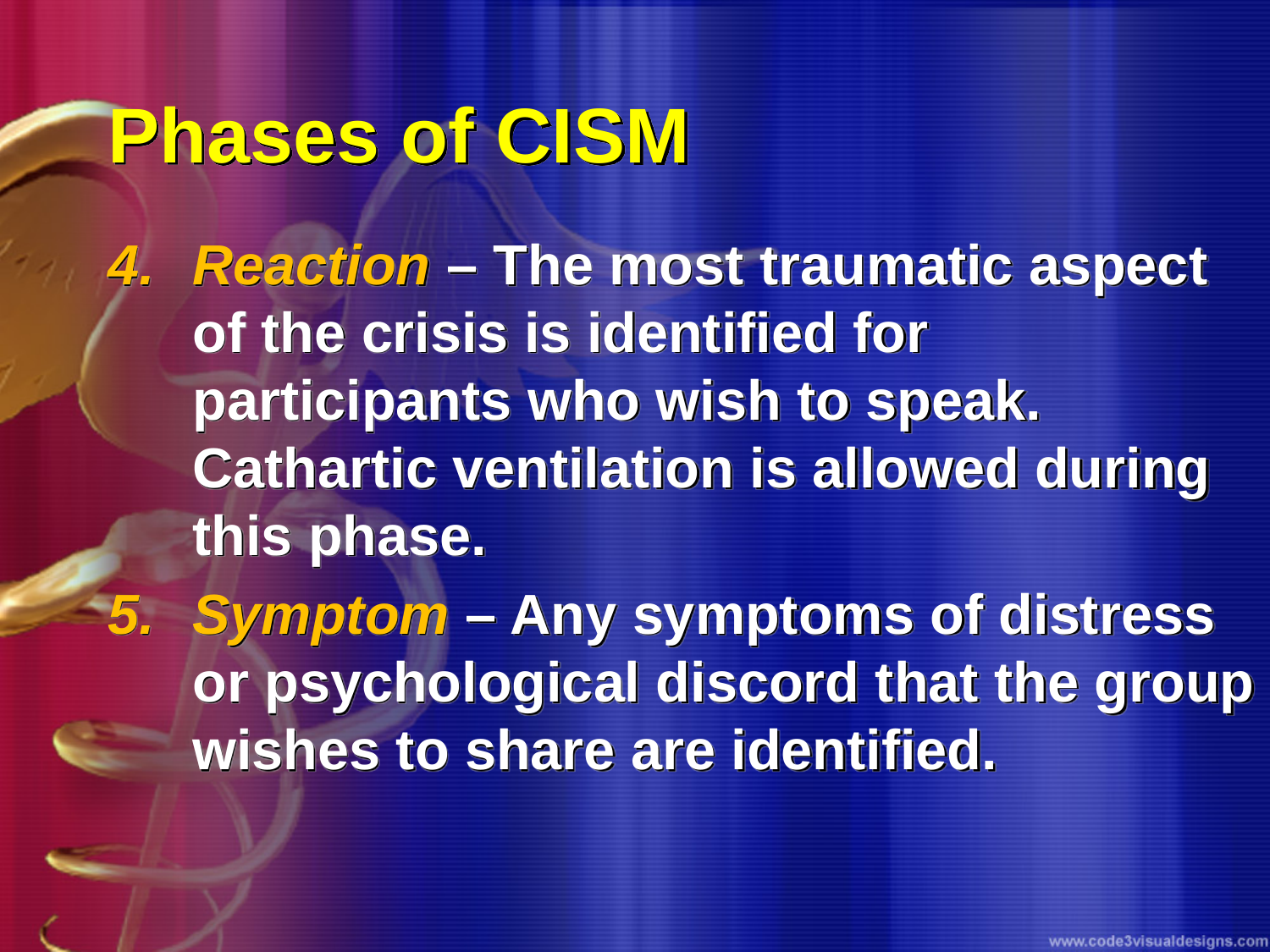

# Phases of CISM
Reaction – The most traumatic aspect of the crisis is identified for participants who wish to speak.  Cathartic ventilation is allowed during this phase.
Symptom – Any symptoms of distress or psychological discord that the group wishes to share are identified.